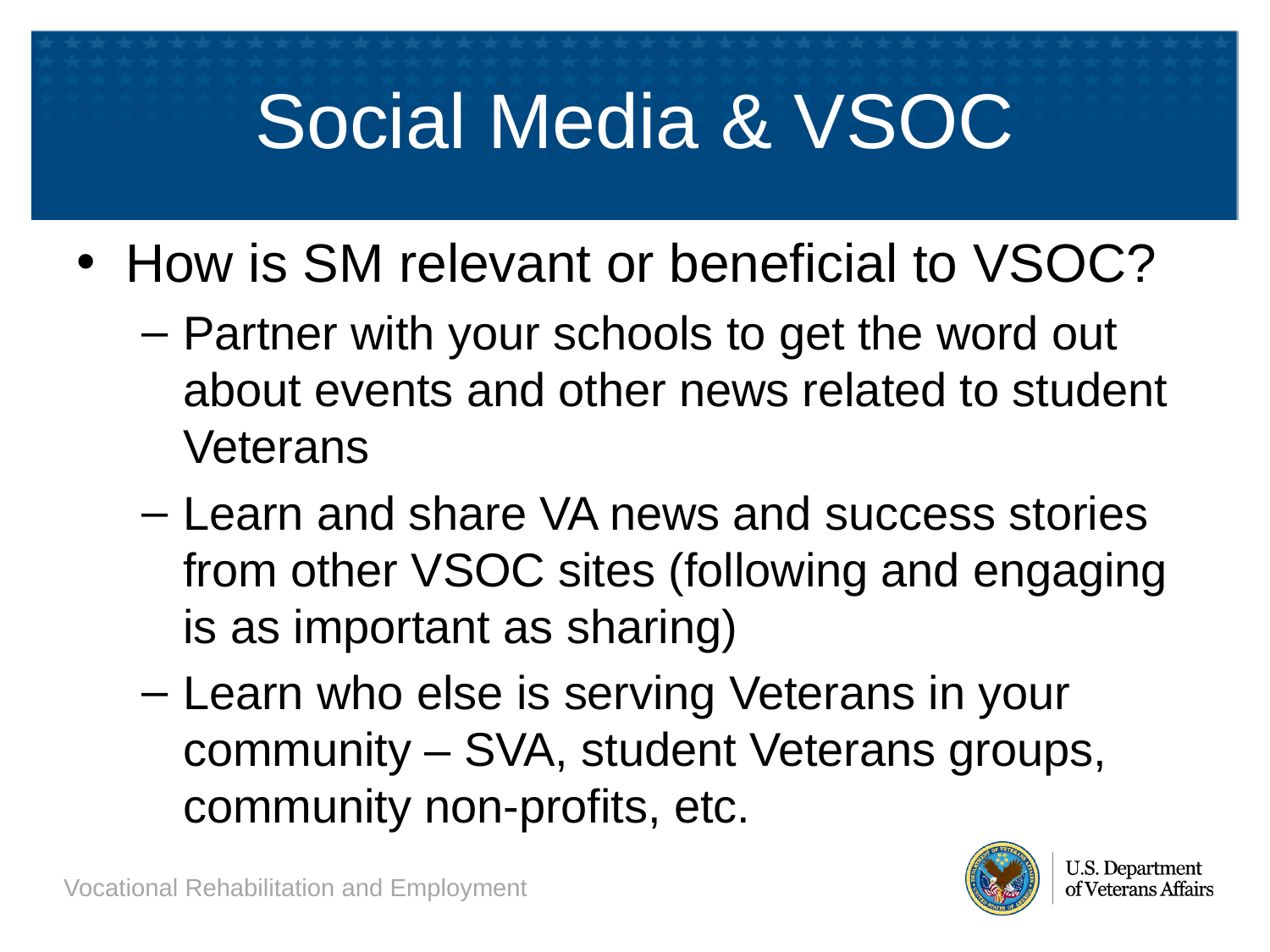

# Social Media & VSOC
How is SM relevant or beneficial to VSOC?
Partner with your schools to get the word out about events and other news related to student Veterans
Learn and share VA news and success stories from other VSOC sites (following and engaging is as important as sharing)
Learn who else is serving Veterans in your community – SVA, student Veterans groups, community non-profits, etc.